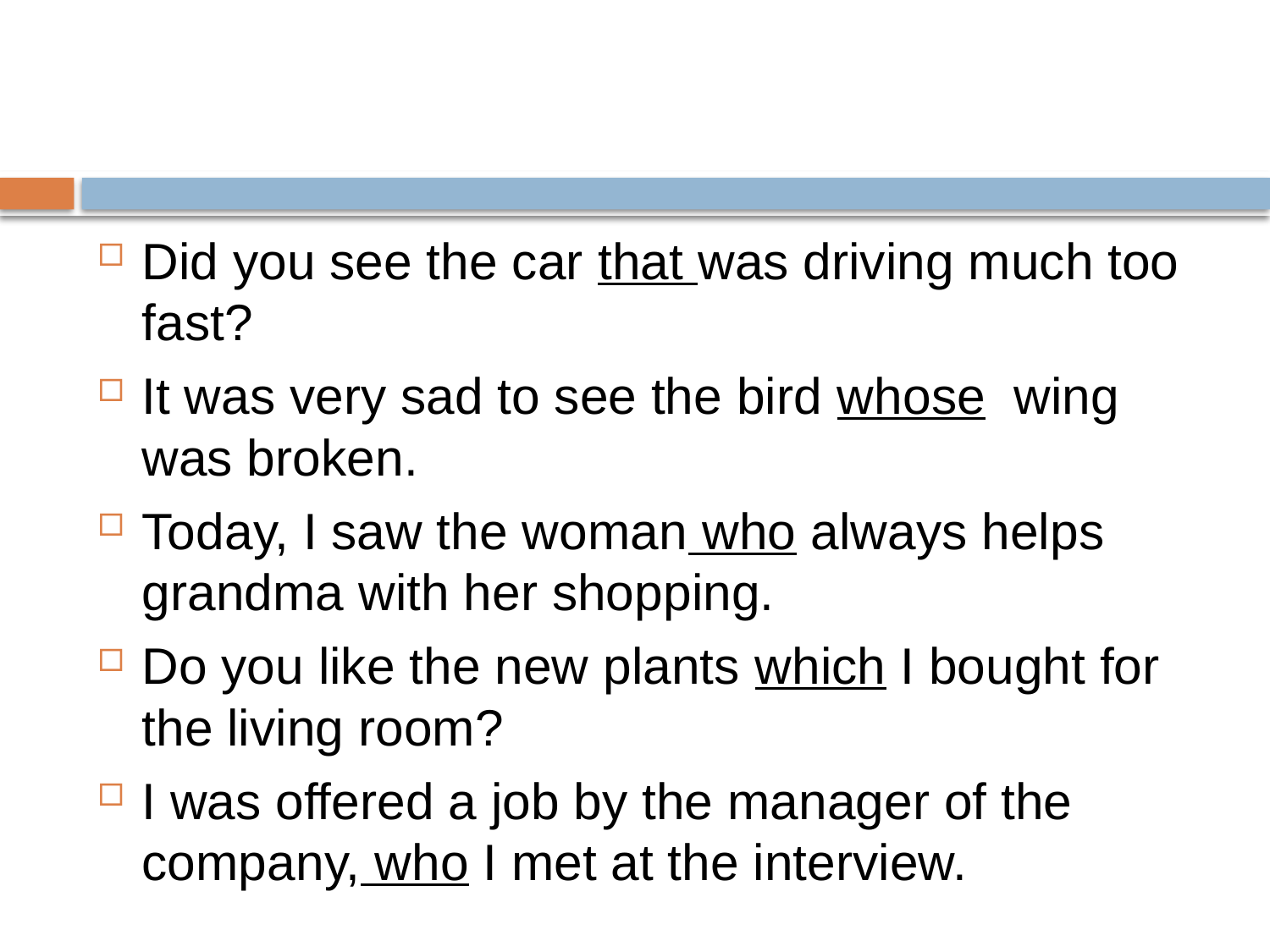

#
Did you see the car that was driving much too fast?
It was very sad to see the bird whose  wing was broken.
Today, I saw the woman who always helps grandma with her shopping.
Do you like the new plants which I bought for the living room?
I was offered a job by the manager of the company, who I met at the interview.